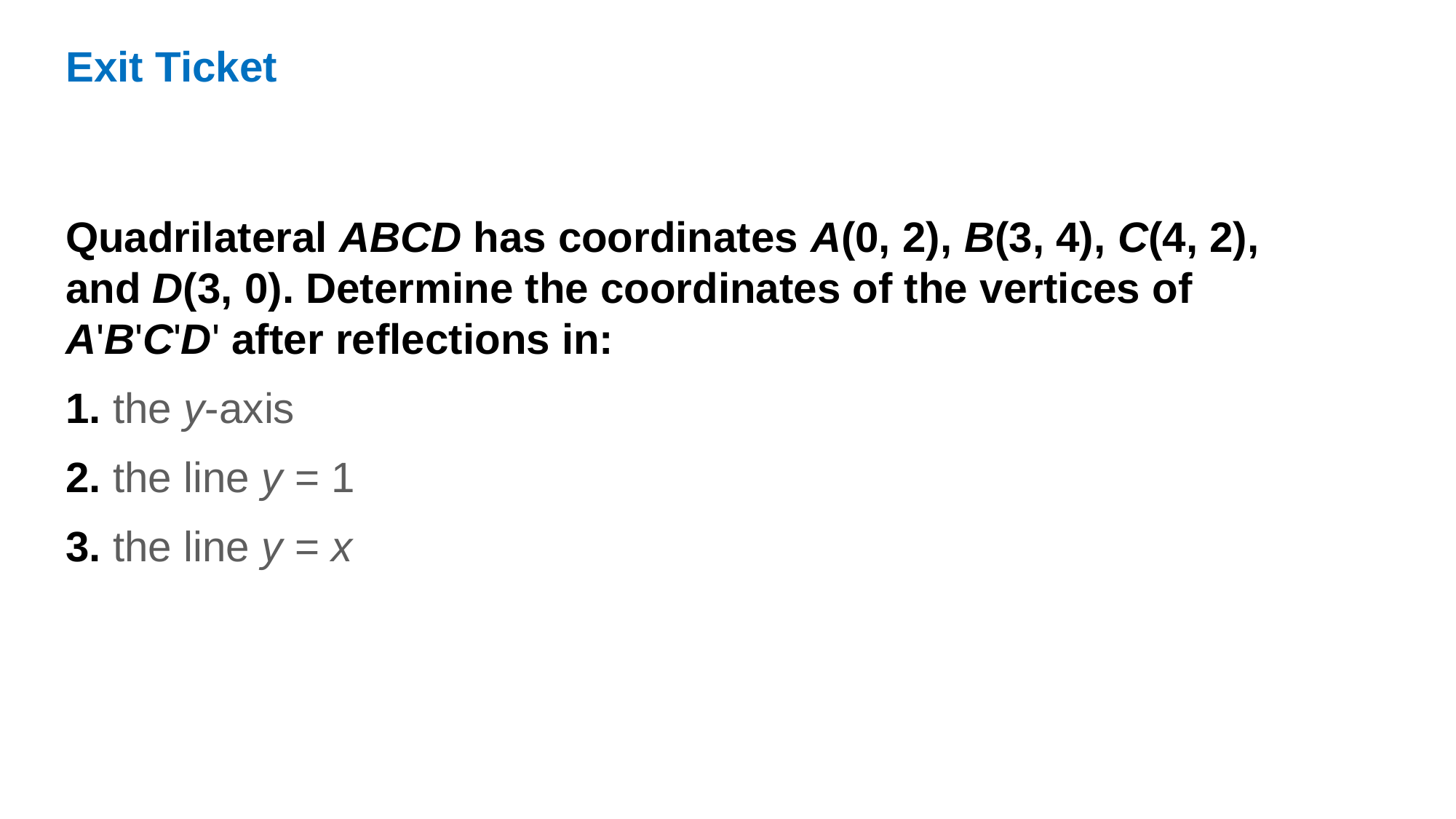

Exit Ticket
Quadrilateral ABCD has coordinates A(0, 2), B(3, 4), C(4, 2), and D(3, 0). Determine the coordinates of the vertices of A'B'C'D' after reflections in:
1. the y-axis
2. the line y = 1
3. the line y = x